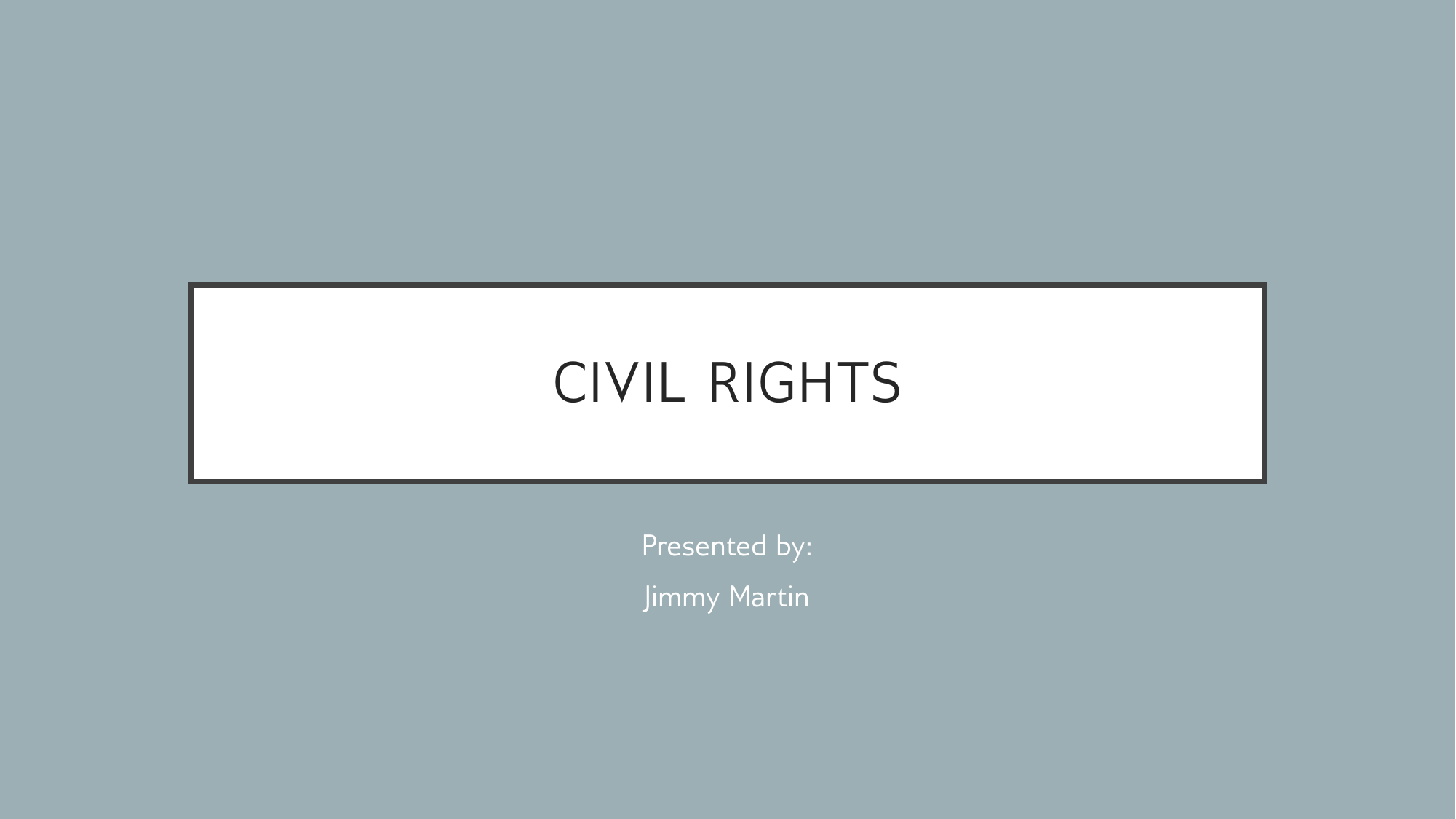

# Civil Rights
Presented by:
Jimmy Martin